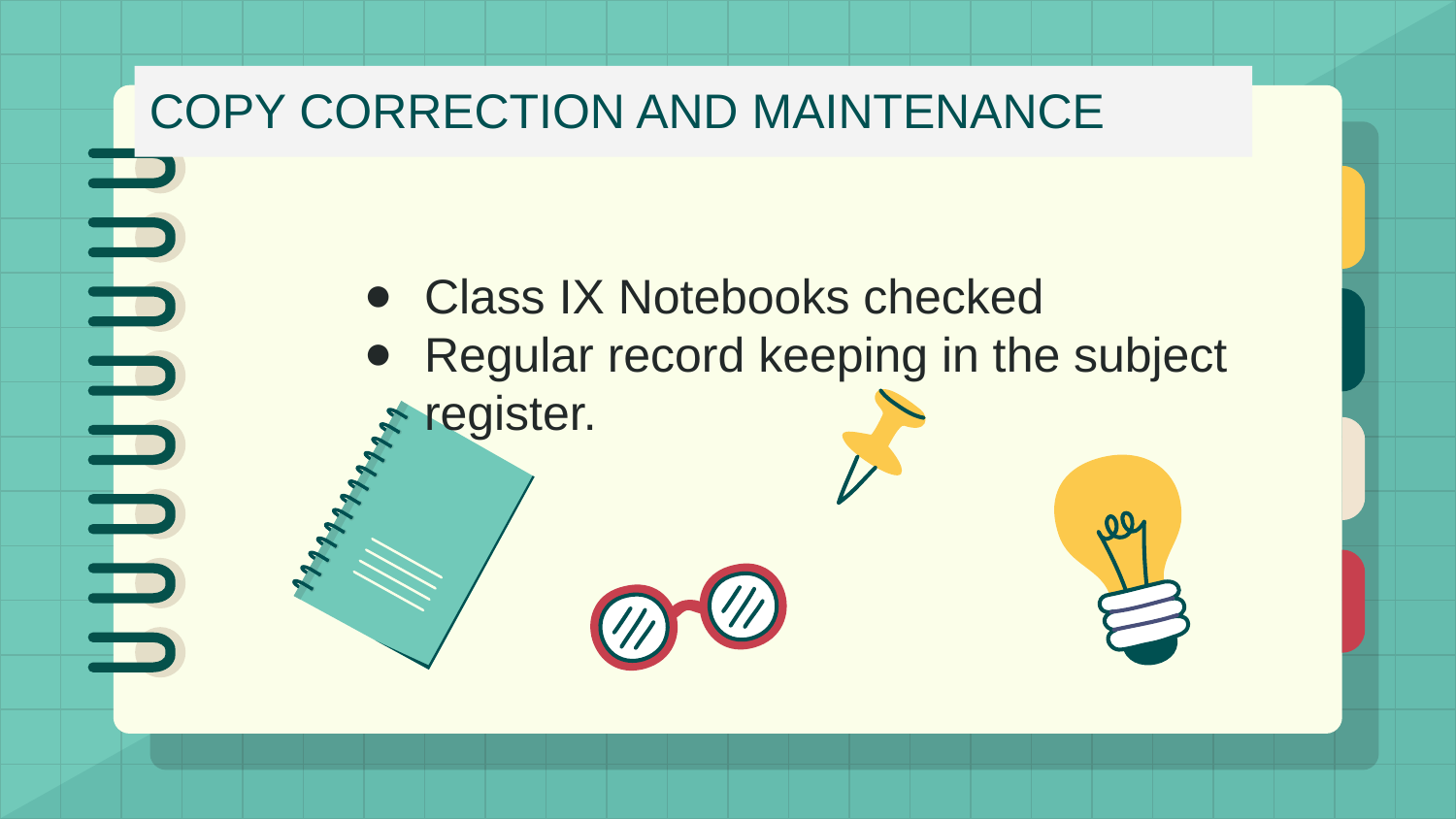

# COPY CORRECTION AND MAINTENANCE
Class IX Notebooks checked
Regular record keeping in the subject register.